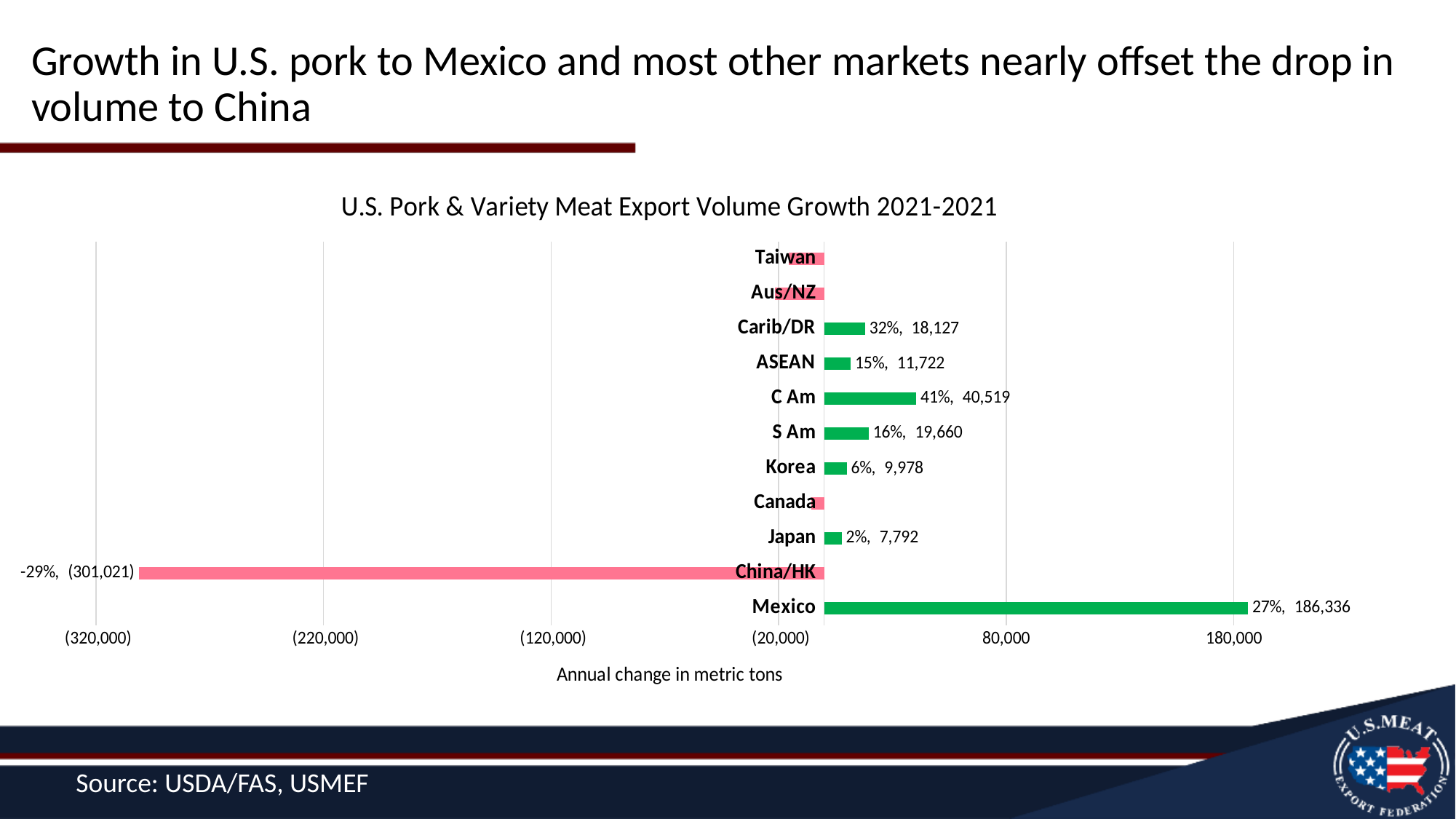

# Growth in U.S. pork to Mexico and most other markets nearly offset the drop in volume to China

### Chart: U.S. Pork & Variety Meat Export Volume Growth 2021-2021

| Category | 2020-2021 |
|---|---|
|  Mexico  | 186336.0 |
|  China/HK  | -301021.0 |
|  Japan  | 7792.0 |
|  Canada  | -5602.0 |
|  Korea  | 9978.0 |
|  S Am  | 19660.0 |
|  C Am  | 40519.0 |
|  ASEAN  | 11722.0 |
|  Carib/DR  | 18127.0 |
|  Aus/NZ  | -21620.0 |
|  Taiwan  | -15526.0 |
Source: USDA/FAS, USMEF